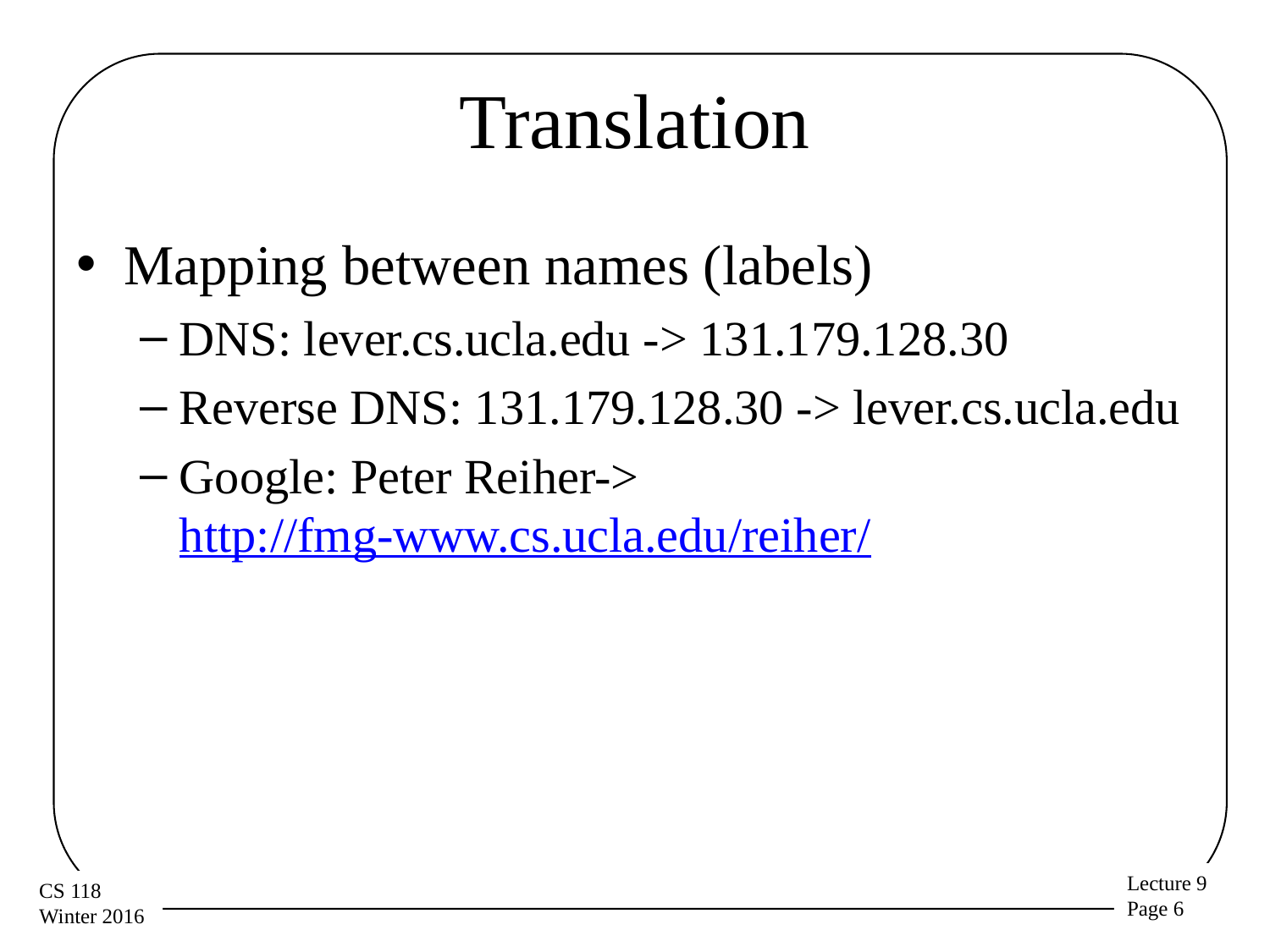

# Translation
Mapping between names (labels)
DNS: lever.cs.ucla.edu -> 131.179.128.30
Reverse DNS: 131.179.128.30 -> lever.cs.ucla.edu
Google: Peter Reiher-> http://fmg-www.cs.ucla.edu/reiher/